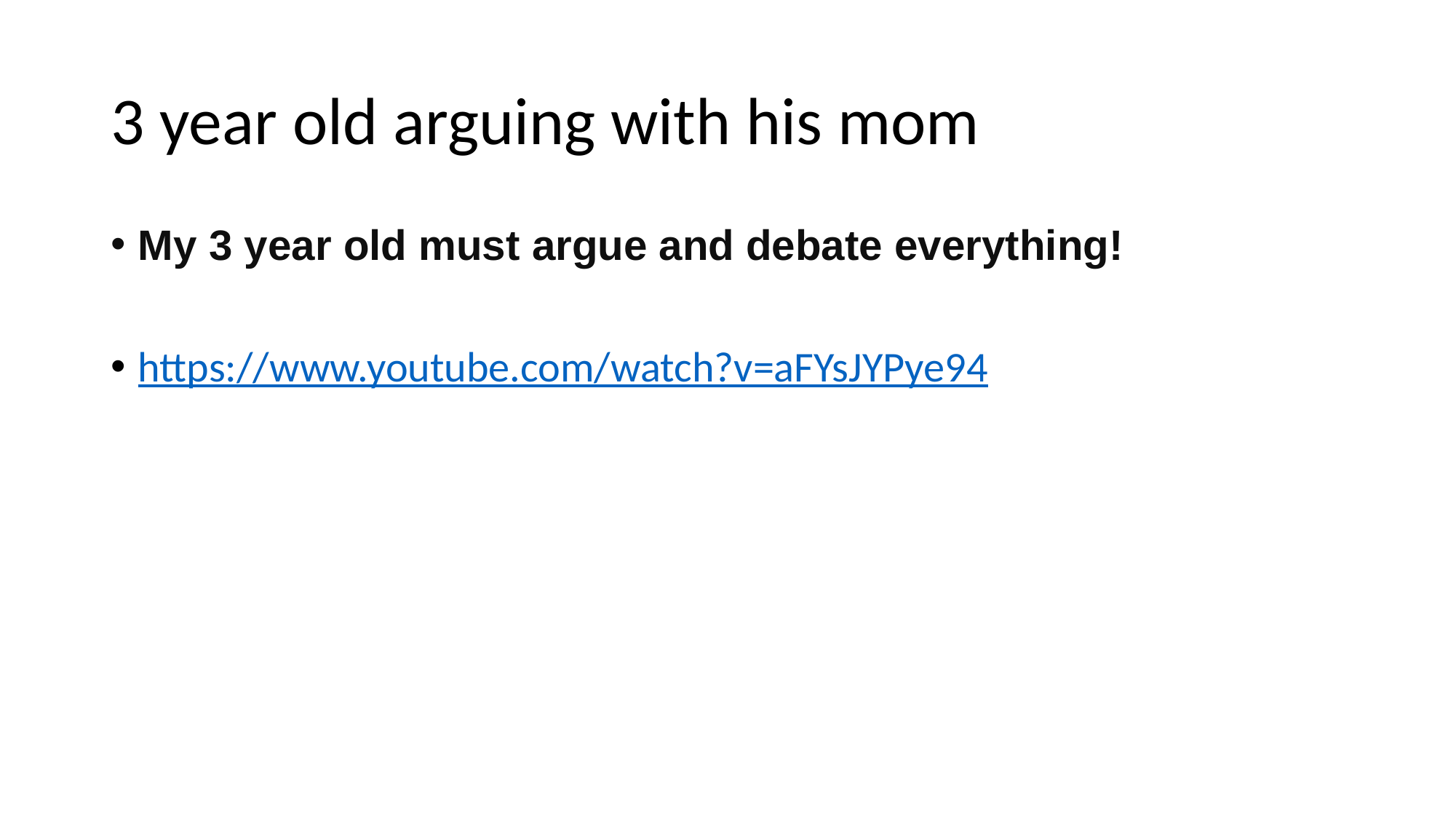

# 3 year old arguing with his mom
My 3 year old must argue and debate everything!

https://www.youtube.com/watch?v=aFYsJYPye94